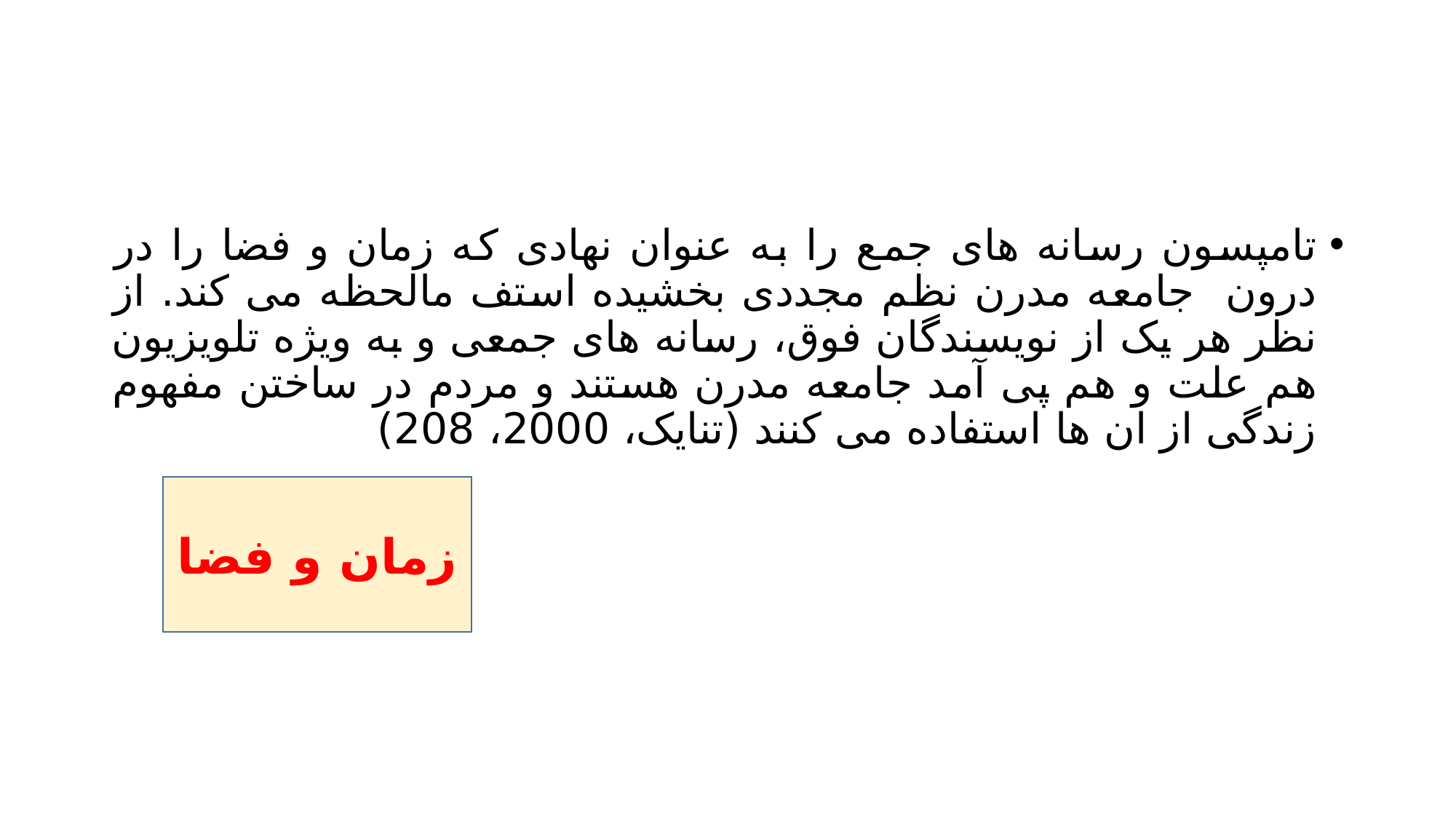

#
تامپسون رسانه های جمع را به عنوان نهادی که زمان و فضا را در درون  جامعه مدرن نظم مجددی بخشیده استف مالحظه می کند. از نظر هر یک از نویسندگان فوق، رسانه های جمعی و به ویژه تلویزیون هم علت و هم پی آمد جامعه مدرن هستند و مردم در ساختن مفهوم زندگی از ان ها استفاده می کنند (تنایک، 2000، 208)
زمان و فضا